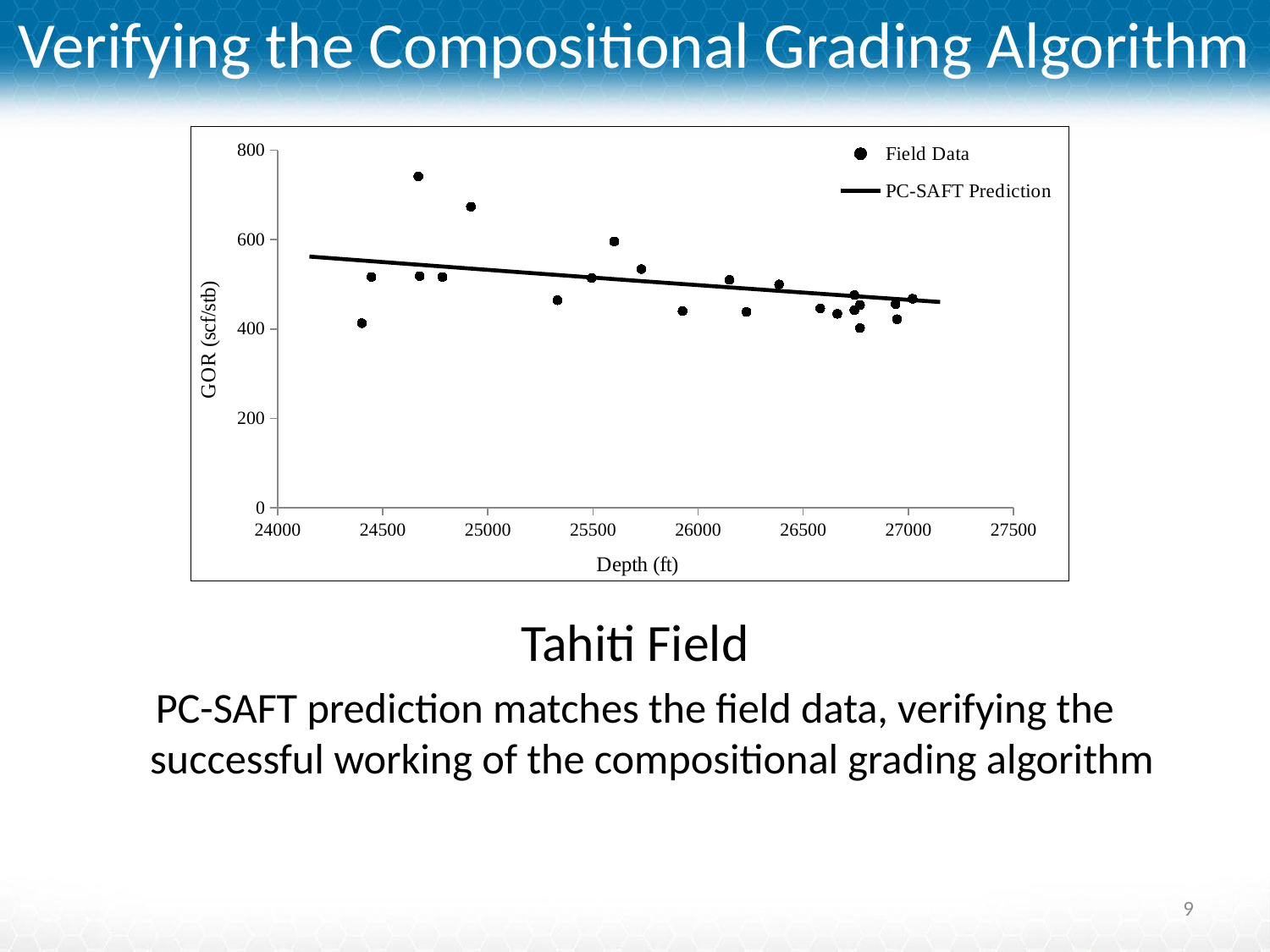

# Verifying the Compositional Grading Algorithm

### Chart

| Category |  |  |
|---|---|---|
Tahiti Field
PC-SAFT prediction matches the field data, verifying the successful working of the compositional grading algorithm
9